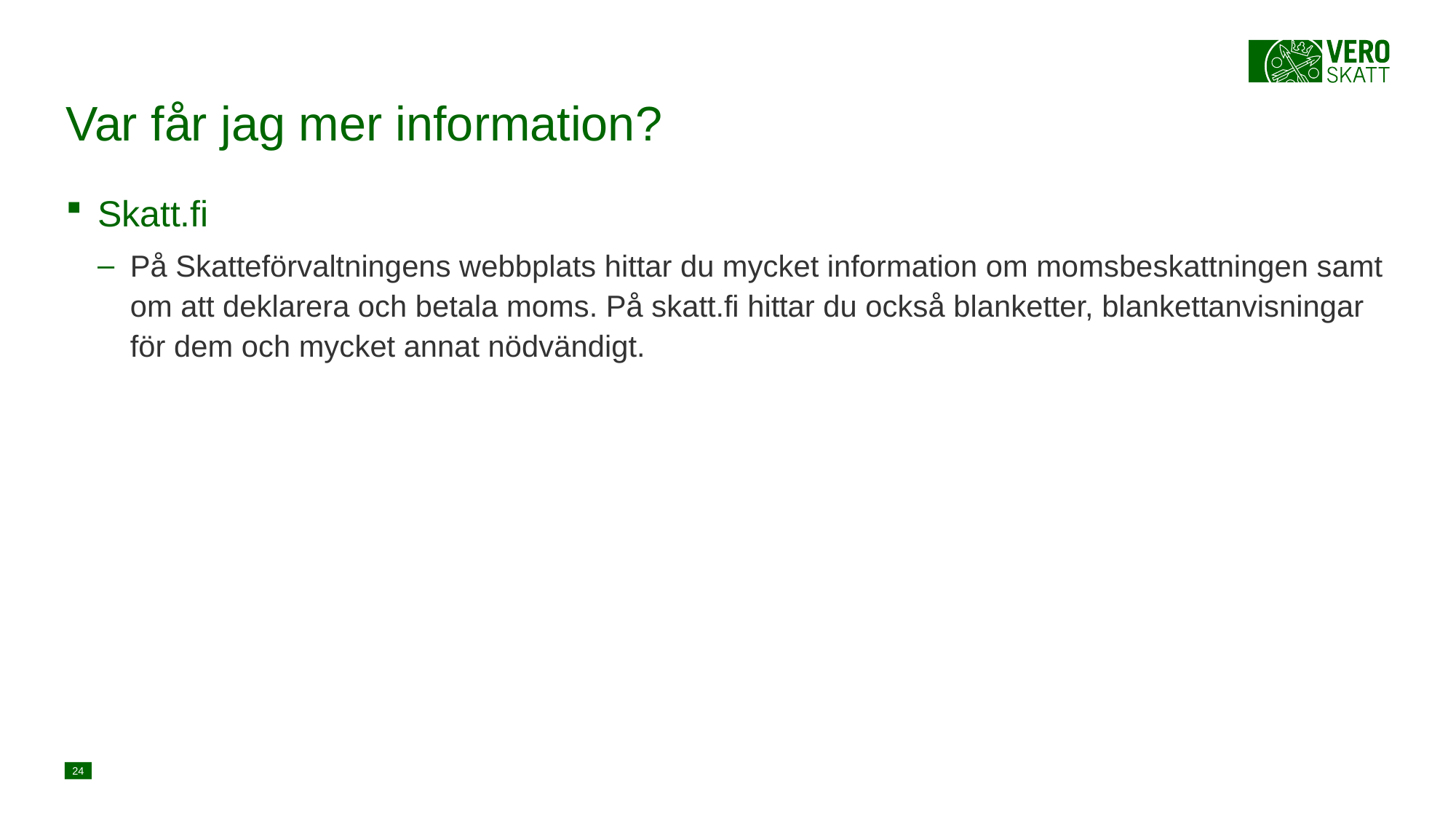

# Var får jag mer information?
Skatt.fi
På Skatteförvaltningens webbplats hittar du mycket information om momsbeskattningen samt om att deklarera och betala moms. På skatt.fi hittar du också blanketter, blankettanvisningar för dem och mycket annat nödvändigt.
24